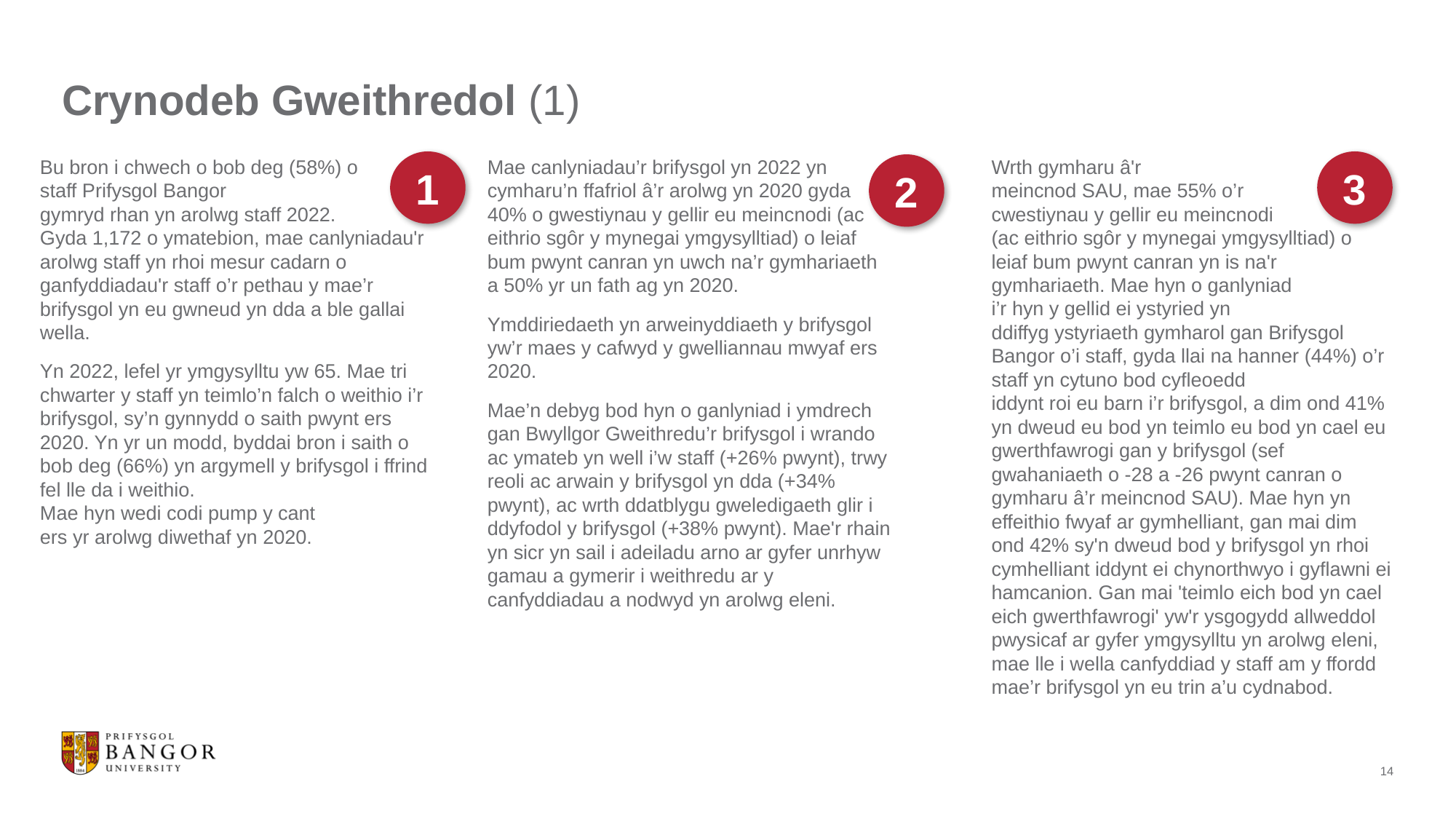

# Crynodeb Gweithredol (1)
1
3
Bu bron i chwech o bob deg (58%) o
staff Prifysgol Bangor
gymryd rhan yn arolwg staff 2022.
Gyda 1,172 o ymatebion, mae canlyniadau'r arolwg staff yn rhoi mesur cadarn o ganfyddiadau'r staff o’r pethau y mae’r brifysgol yn eu gwneud yn dda a ble gallai wella.
Yn 2022, lefel yr ymgysylltu yw 65. Mae tri chwarter y staff yn teimlo’n falch o weithio i’r brifysgol, sy’n gynnydd o saith pwynt ers 2020. Yn yr un modd, byddai bron i saith o bob deg (66%) yn argymell y brifysgol i ffrind fel lle da i weithio.
Mae hyn wedi codi pump y cant
ers yr arolwg diwethaf yn 2020.
Mae canlyniadau’r brifysgol yn 2022 yn cymharu’n ffafriol â’r arolwg yn 2020 gyda 40% o gwestiynau y gellir eu meincnodi (ac eithrio sgôr y mynegai ymgysylltiad) o leiaf bum pwynt canran yn uwch na’r gymhariaeth a 50% yr un fath ag yn 2020.
Ymddiriedaeth yn arweinyddiaeth y brifysgol yw’r maes y cafwyd y gwelliannau mwyaf ers 2020.
Mae’n debyg bod hyn o ganlyniad i ymdrech gan Bwyllgor Gweithredu’r brifysgol i wrando ac ymateb yn well i’w staff (+26% pwynt), trwy reoli ac arwain y brifysgol yn dda (+34% pwynt), ac wrth ddatblygu gweledigaeth glir i ddyfodol y brifysgol (+38% pwynt). Mae'r rhain yn sicr yn sail i adeiladu arno ar gyfer unrhyw gamau a gymerir i weithredu ar y canfyddiadau a nodwyd yn arolwg eleni.
2
Wrth gymharu â'r
meincnod SAU, mae 55% o’r
cwestiynau y gellir eu meincnodi
(ac eithrio sgôr y mynegai ymgysylltiad) o leiaf bum pwynt canran yn is na'r gymhariaeth. Mae hyn o ganlyniad
i’r hyn y gellid ei ystyried yn
ddiffyg ystyriaeth gymharol gan Brifysgol Bangor o’i staff, gyda llai na hanner (44%) o’r
staff yn cytuno bod cyfleoedd
iddynt roi eu barn i’r brifysgol, a dim ond 41% yn dweud eu bod yn teimlo eu bod yn cael eu gwerthfawrogi gan y brifysgol (sef gwahaniaeth o -28 a -26 pwynt canran o gymharu â’r meincnod SAU). Mae hyn yn effeithio fwyaf ar gymhelliant, gan mai dim ond 42% sy'n dweud bod y brifysgol yn rhoi cymhelliant iddynt ei chynorthwyo i gyflawni ei hamcanion. Gan mai 'teimlo eich bod yn cael eich gwerthfawrogi' yw'r ysgogydd allweddol pwysicaf ar gyfer ymgysylltu yn arolwg eleni, mae lle i wella canfyddiad y staff am y ffordd mae’r brifysgol yn eu trin a’u cydnabod.